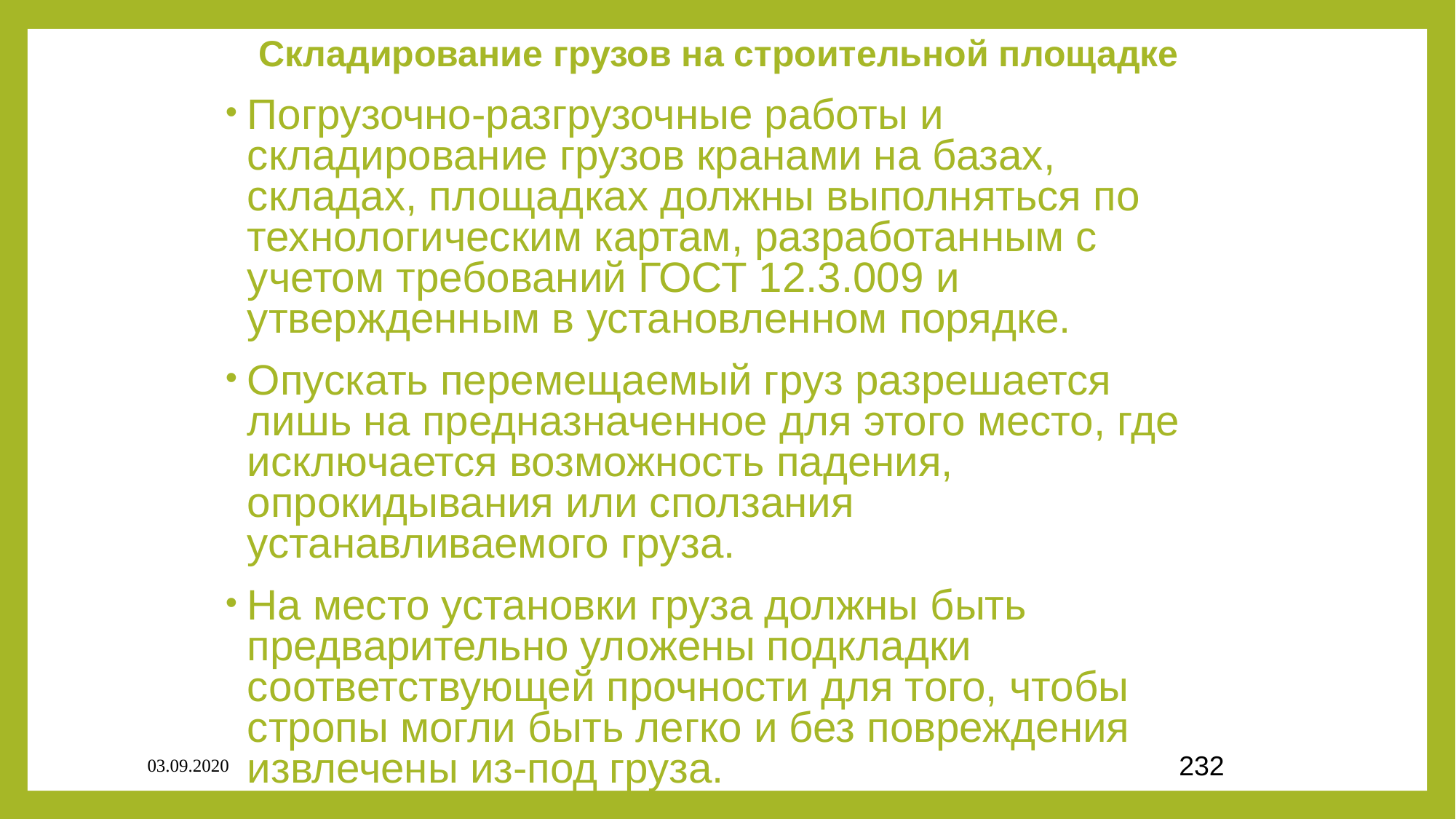

# Складирование грузов на строительной площадке
Погрузочно-разгрузочные работы и складирование грузов кранами на базах, складах, площадках должны выполняться по технологическим картам, разработанным с учетом требований ГОСТ 12.3.009 и утвержденным в установленном порядке.
Опускать перемещаемый груз разрешается лишь на предназначенное для этого место, где исключается возможность падения, опрокидывания или сползания устанавливаемого груза.
На место установки груза должны быть предварительно уложены подкладки соответствующей прочности для того, чтобы стропы могли быть легко и без повреждения извлечены из-под груза.

03.09.2020
232